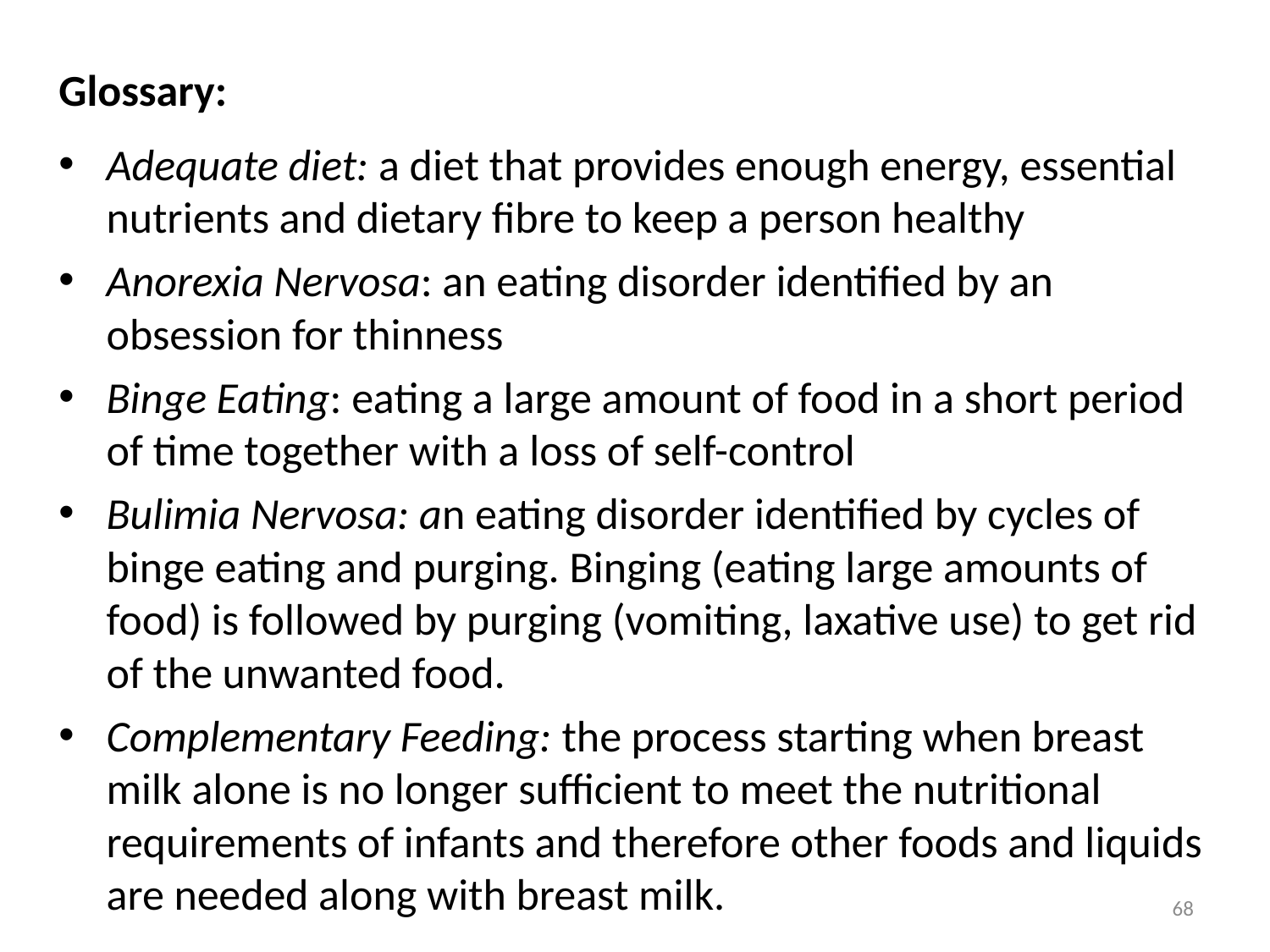

Glossary:
Adequate diet: a diet that provides enough energy, essential nutrients and dietary fibre to keep a person healthy
Anorexia Nervosa: an eating disorder identified by an obsession for thinness
Binge Eating: eating a large amount of food in a short period of time together with a loss of self-control
Bulimia Nervosa: an eating disorder identified by cycles of binge eating and purging. Binging (eating large amounts of food) is followed by purging (vomiting, laxative use) to get rid of the unwanted food.
Complementary Feeding: the process starting when breast milk alone is no longer sufficient to meet the nutritional requirements of infants and therefore other foods and liquids are needed along with breast milk.
68